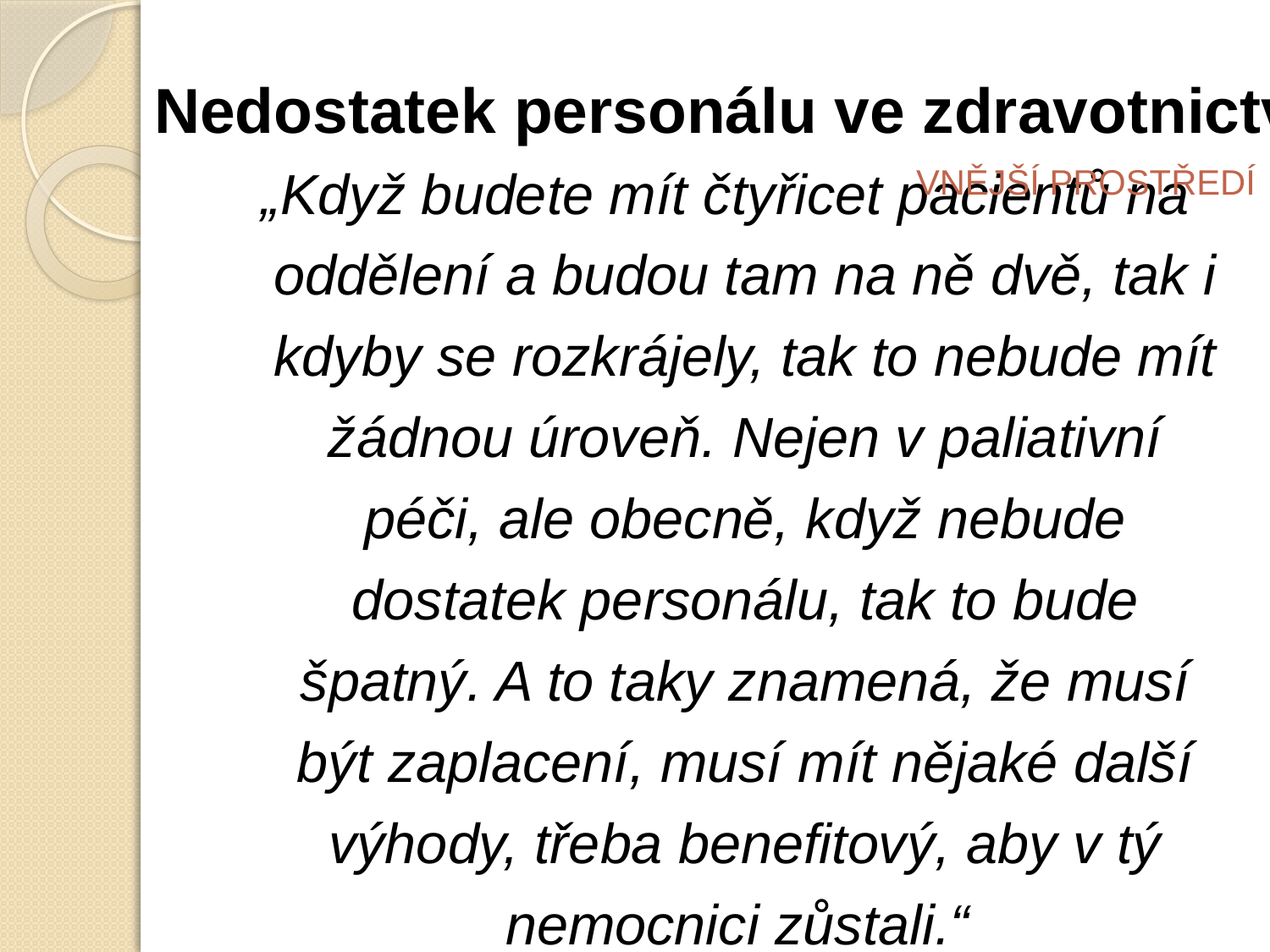

Nedostatek personálu ve zdravotnictví
						VNĚJŠÍ PROSTŘEDÍ
„Když budete mít čtyřicet pacientů na oddělení a budou tam na ně dvě, tak i kdyby se rozkrájely, tak to nebude mít žádnou úroveň. Nejen v paliativní péči, ale obecně, když nebude dostatek personálu, tak to bude špatný. A to taky znamená, že musí být zaplacení, musí mít nějaké další výhody, třeba benefitový, aby v tý nemocnici zůstali.“